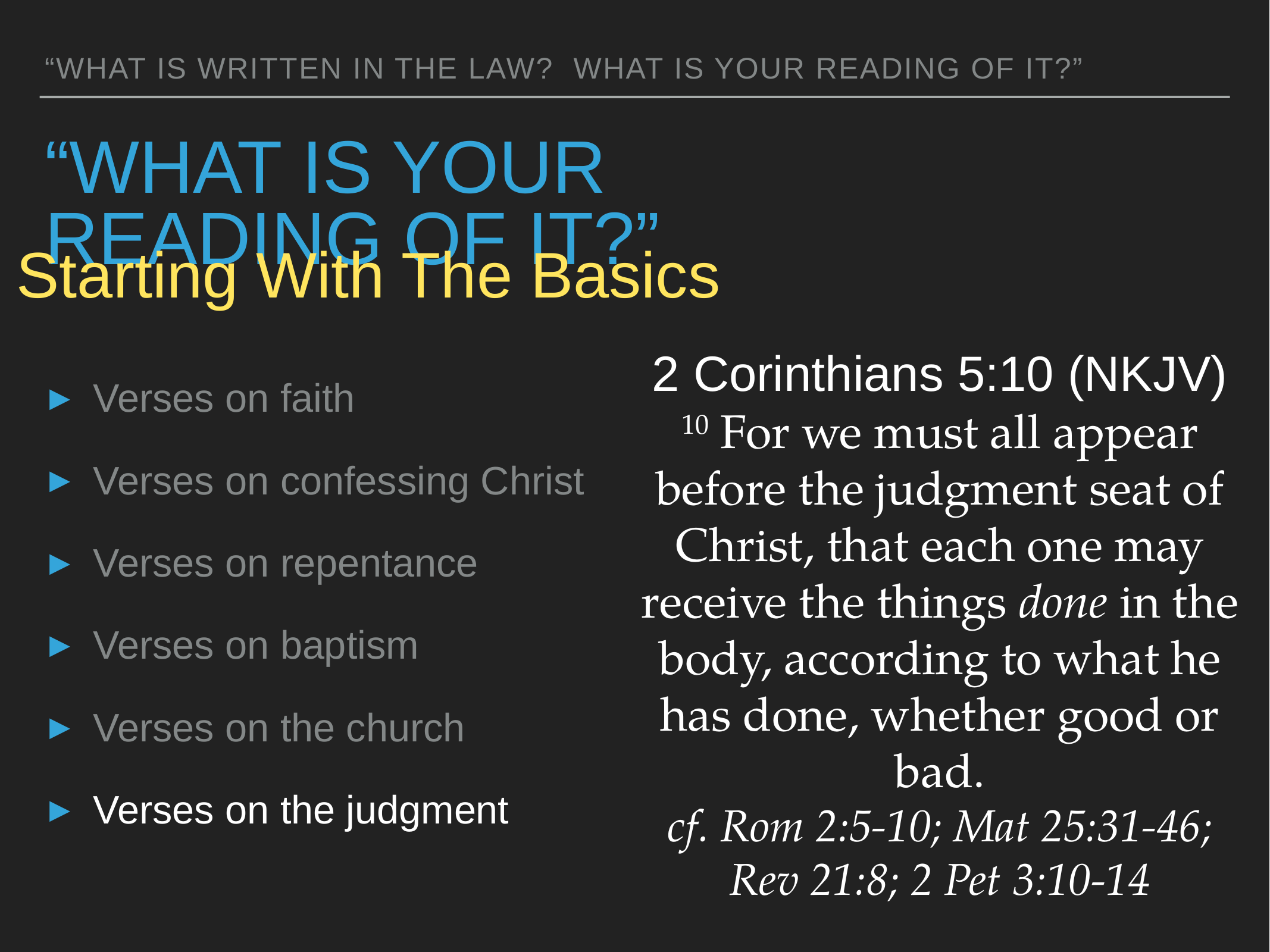

“What is written in the law?  What is your reading of it?”
# “What is Your Reading of It?”
Starting With The Basics
2 Corinthians 5:10 (NKJV)
10 For we must all appear before the judgment seat of Christ, that each one may receive the things done in the body, according to what he has done, whether good or bad.
cf. Rom 2:5-10; Mat 25:31-46; Rev 21:8; 2 Pet 3:10-14
Verses on faith
Verses on confessing Christ
Verses on repentance
Verses on baptism
Verses on the church
Verses on the judgment